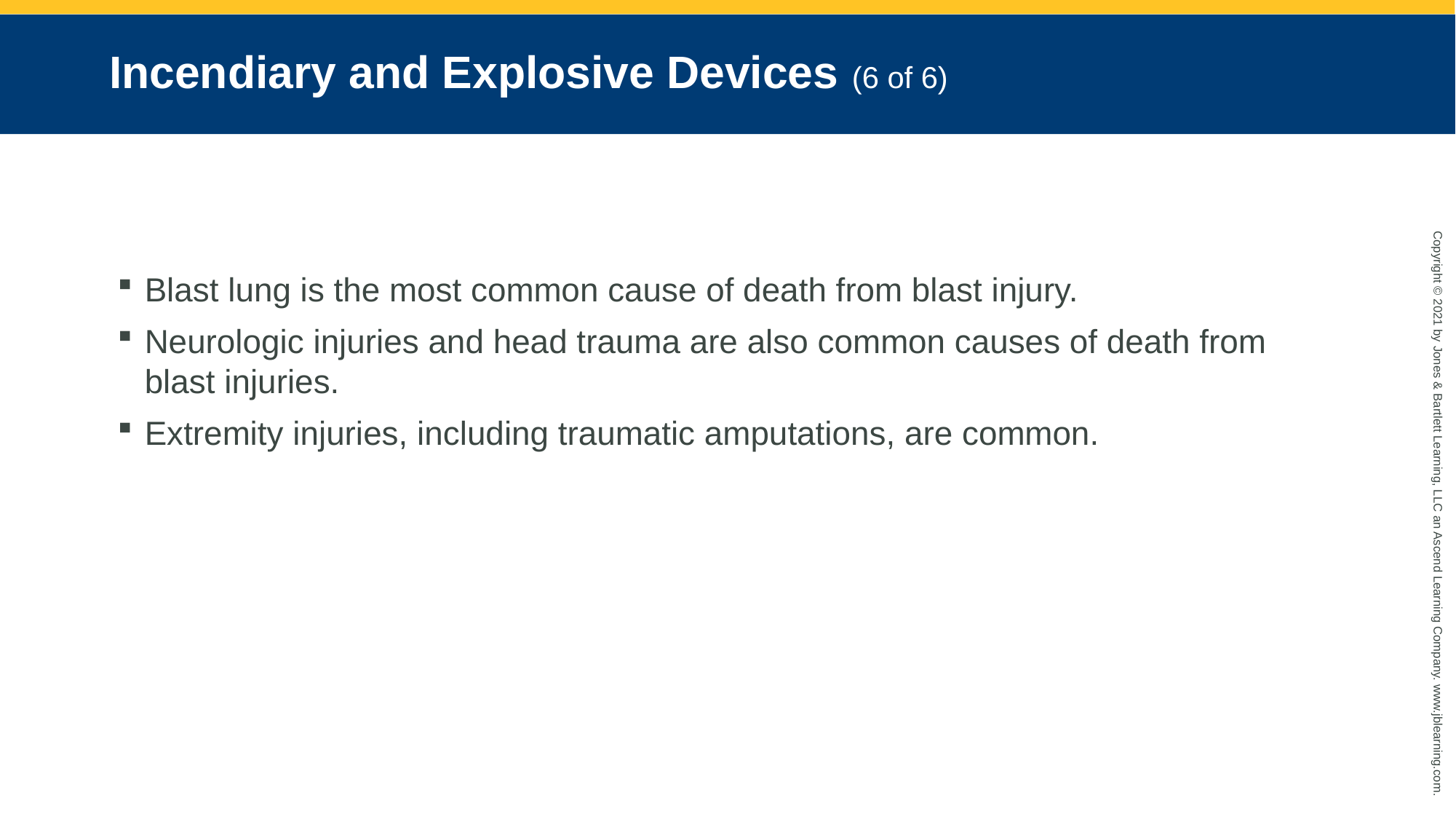

# Incendiary and Explosive Devices (6 of 6)
Blast lung is the most common cause of death from blast injury.
Neurologic injuries and head trauma are also common causes of death from blast injuries.
Extremity injuries, including traumatic amputations, are common.